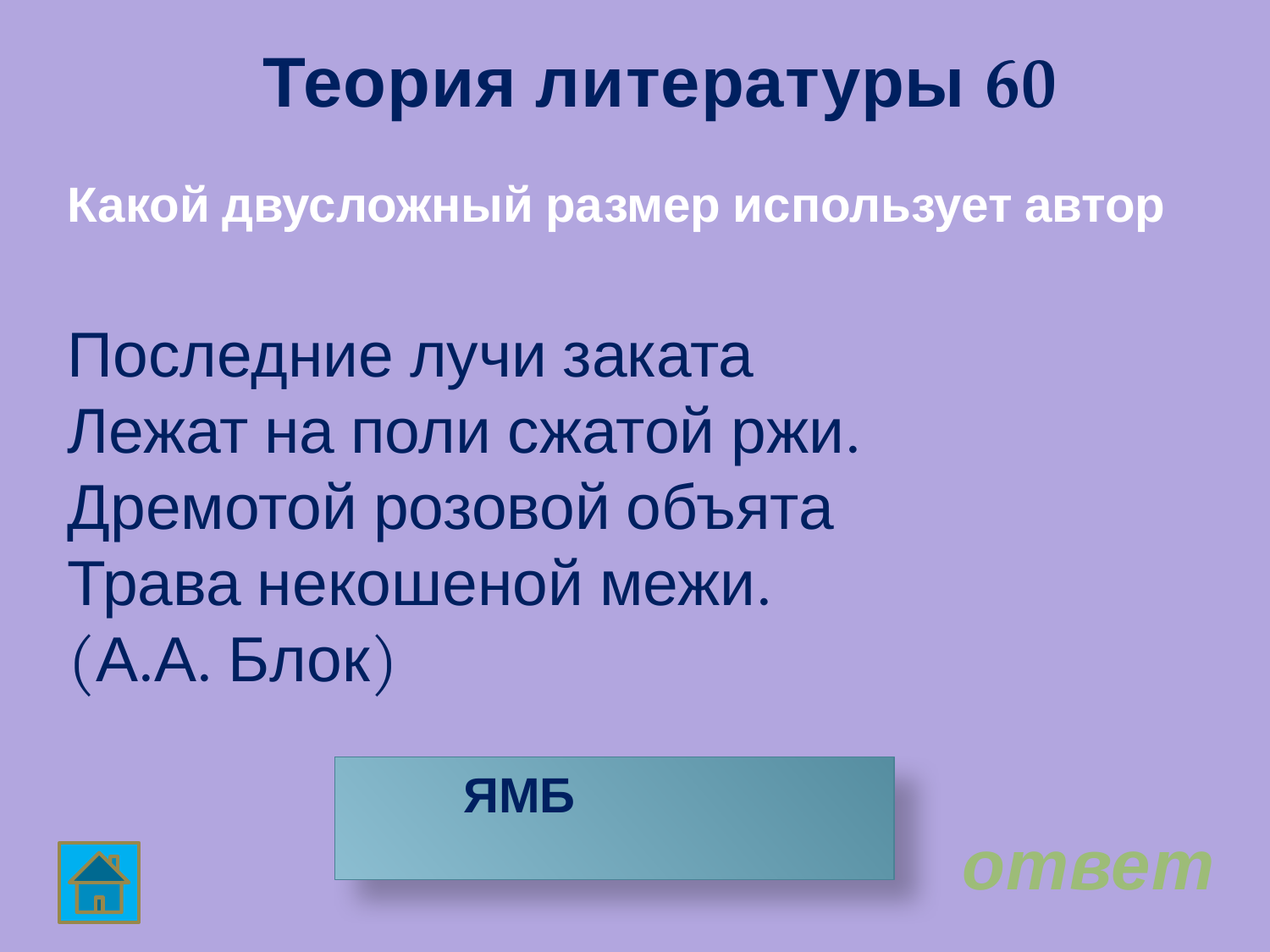

Теория литературы 60
Какой двусложный размер использует автор
Последние лучи заката
Лежат на поли сжатой ржи.
Дремотой розовой объята
Трава некошеной межи.
(А.А. Блок)
           ЯМБ

ответ